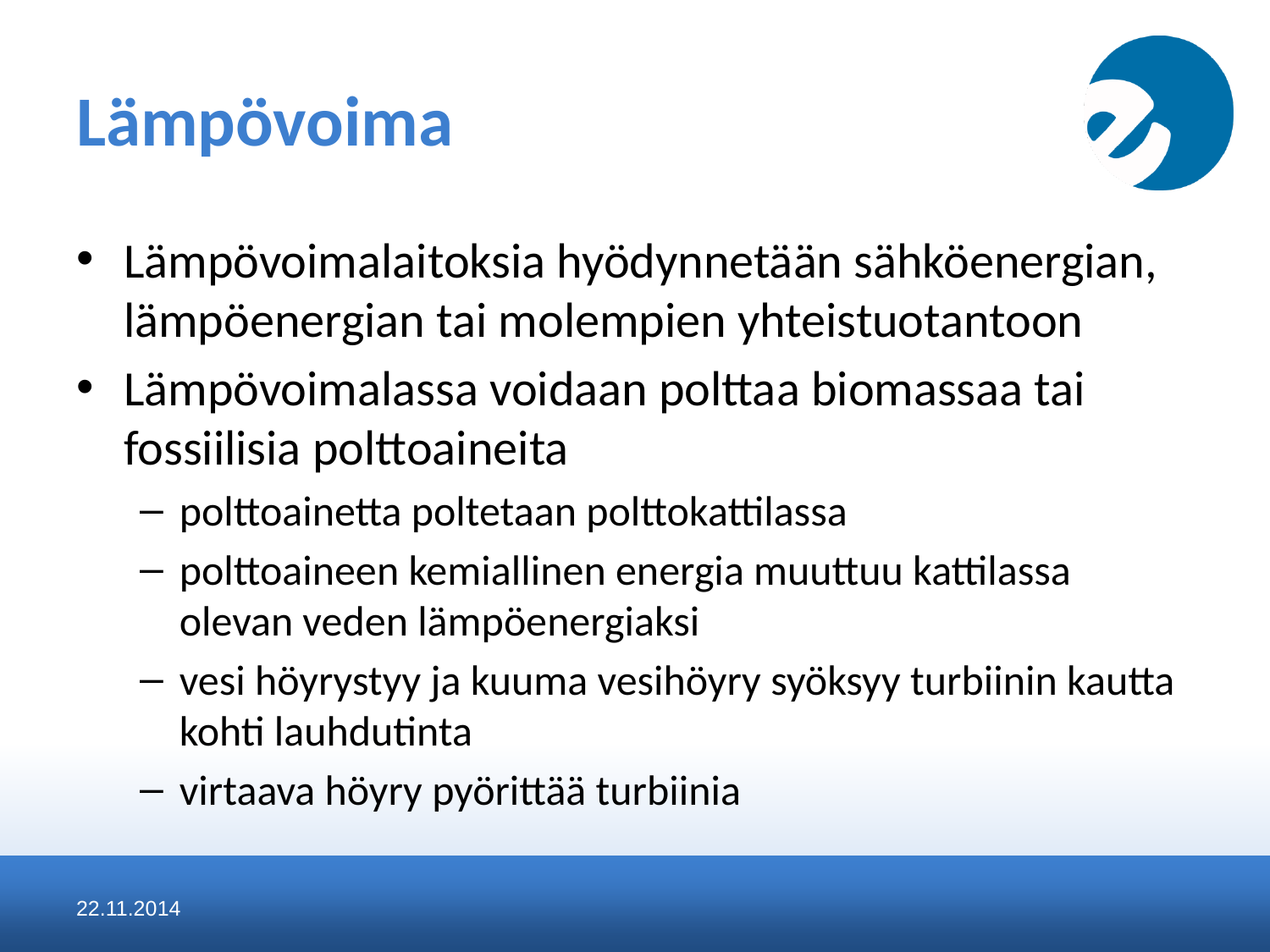

# Lämpövoima
Lämpövoimalaitoksia hyödynnetään sähköenergian, lämpöenergian tai molempien yhteistuotantoon
Lämpövoimalassa voidaan polttaa biomassaa tai fossiilisia polttoaineita
polttoainetta poltetaan polttokattilassa
polttoaineen kemiallinen energia muuttuu kattilassa olevan veden lämpöenergiaksi
vesi höyrystyy ja kuuma vesihöyry syöksyy turbiinin kautta kohti lauhdutinta
virtaava höyry pyörittää turbiinia
22.11.2014